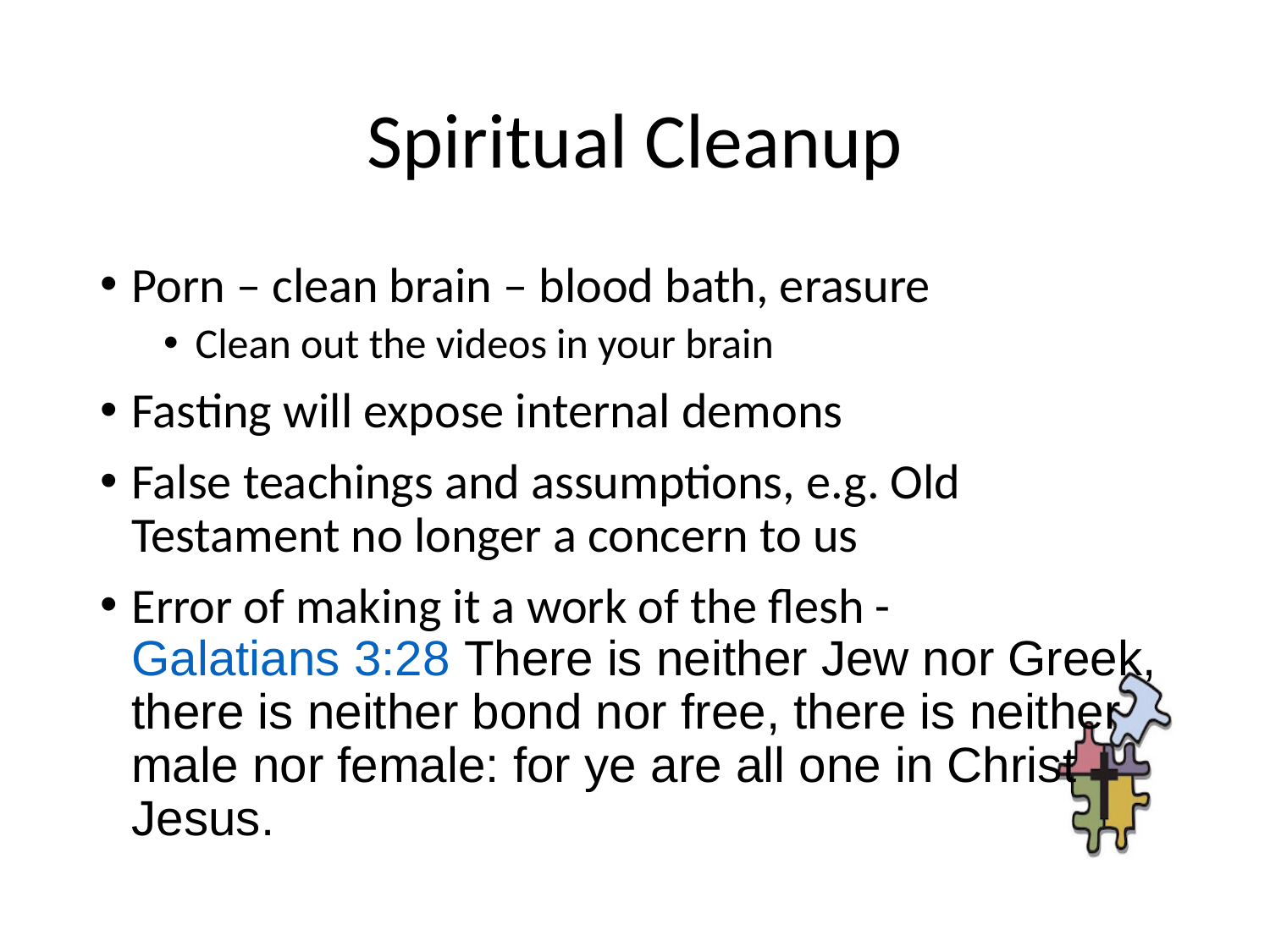

# Spiritual Cleanup
Porn – clean brain – blood bath, erasure
Clean out the videos in your brain
Fasting will expose internal demons
False teachings and assumptions, e.g. Old Testament no longer a concern to us
Error of making it a work of the flesh -  Galatians 3:28 There is neither Jew nor Greek, there is neither bond nor free, there is neither male nor female: for ye are all one in Christ Jesus.